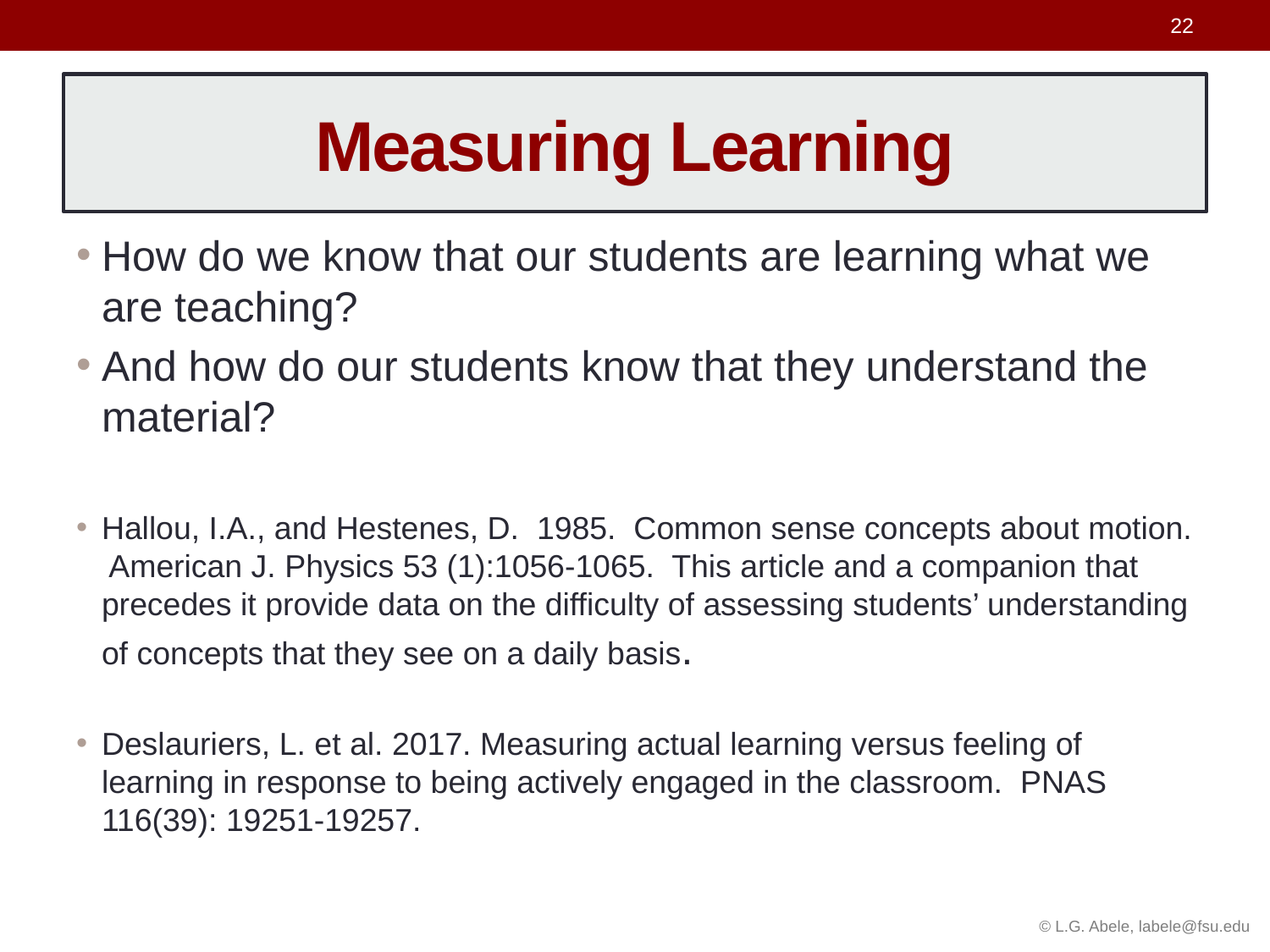

# Measuring Learning
How do we know that our students are learning what we are teaching?
And how do our students know that they understand the material?

Hallou, I.A., and Hestenes, D.  1985.  Common sense concepts about motion.  American J. Physics 53 (1):1056-1065.  This article and a companion that precedes it provide data on the difficulty of assessing students’ understanding of concepts that they see on a daily basis.

Deslauriers, L. et al. 2017. Measuring actual learning versus feeling of learning in response to being actively engaged in the classroom.  PNAS 116(39): 19251-19257.